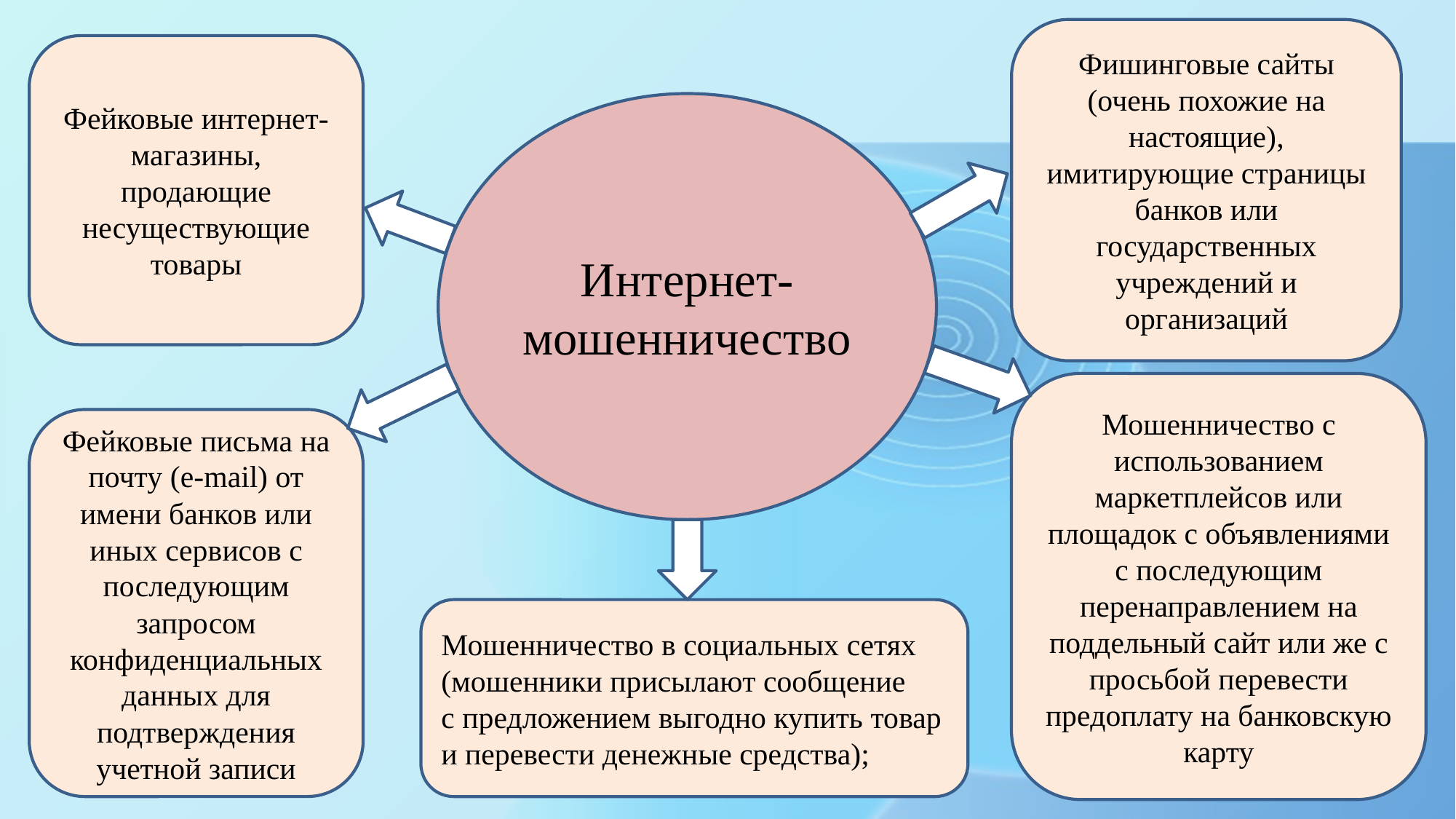

Фишинговые сайты (очень похожие на настоящие), имитирующие страницы банков или государственных учреждений и организаций
Фейковые интернет-магазины, продающие несуществующие товары
Интернет-мошенничество

Мошенничество с использованием маркетплейсов или площадок с объявлениями с последующим перенаправлением на поддельный сайт или же с просьбой перевести предоплату на банковскую карту
Фейковые письма на почту (e-mail) от имени банков или иных сервисов с последующим запросом конфиденциальных данных для подтверждения учетной записи

Мошенничество в социальных сетях (мошенники присылают сообщение с предложением выгодно купить товар и перевести денежные средства);